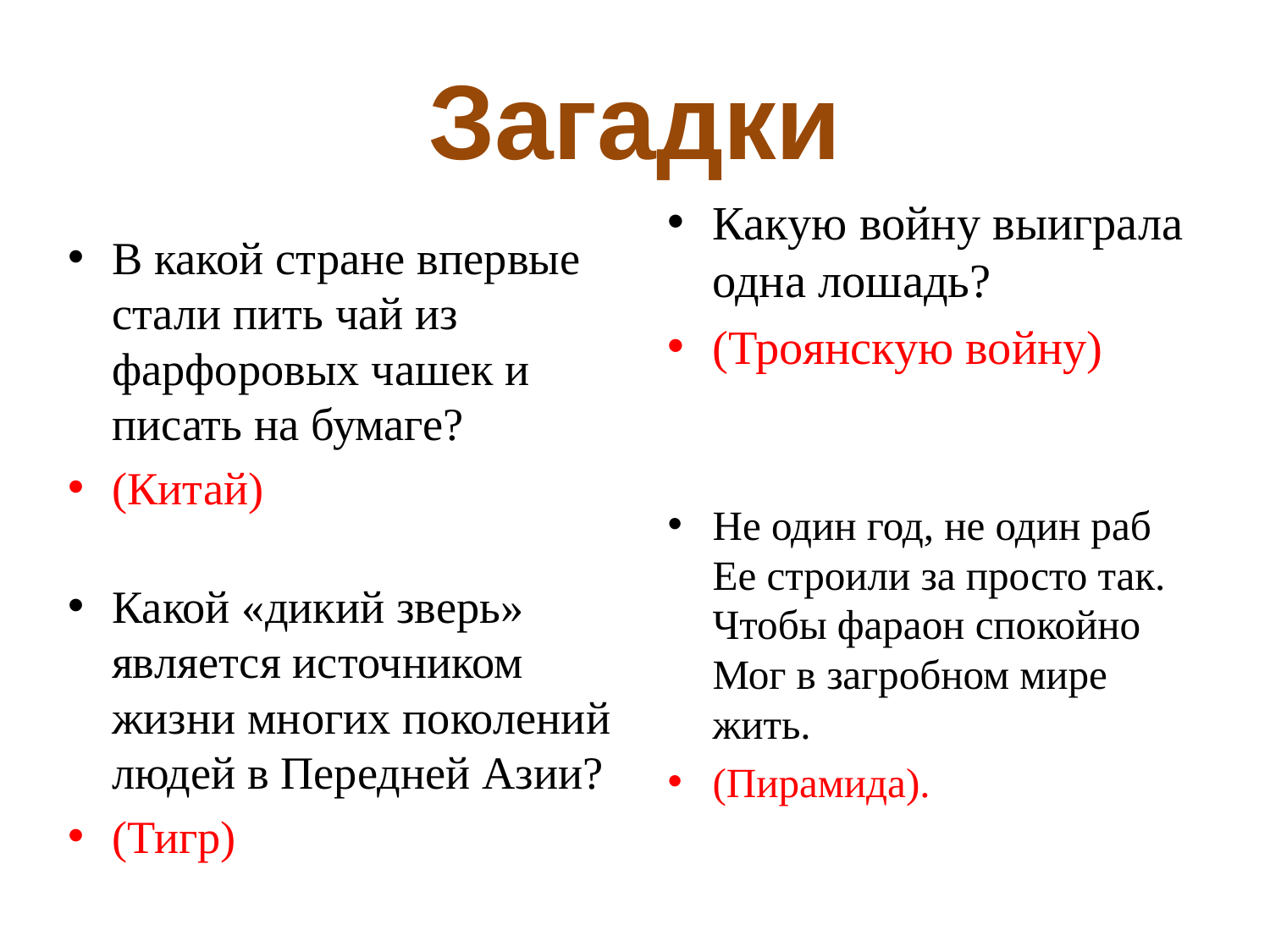

# Загадки
Какую войну выиграла одна лошадь?
(Троянскую войну)

Не один год, не один раб
Ее строили за просто так.
Чтобы фараон спокойно
Мог в загробном мире жить.
(Пирамида).
В какой стране впервые стали пить чай из фарфоровых чашек и писать на бумаге?
(Китай)

Какой «дикий зверь» является источником жизни многих поколений людей в Передней Азии?
(Тигр)